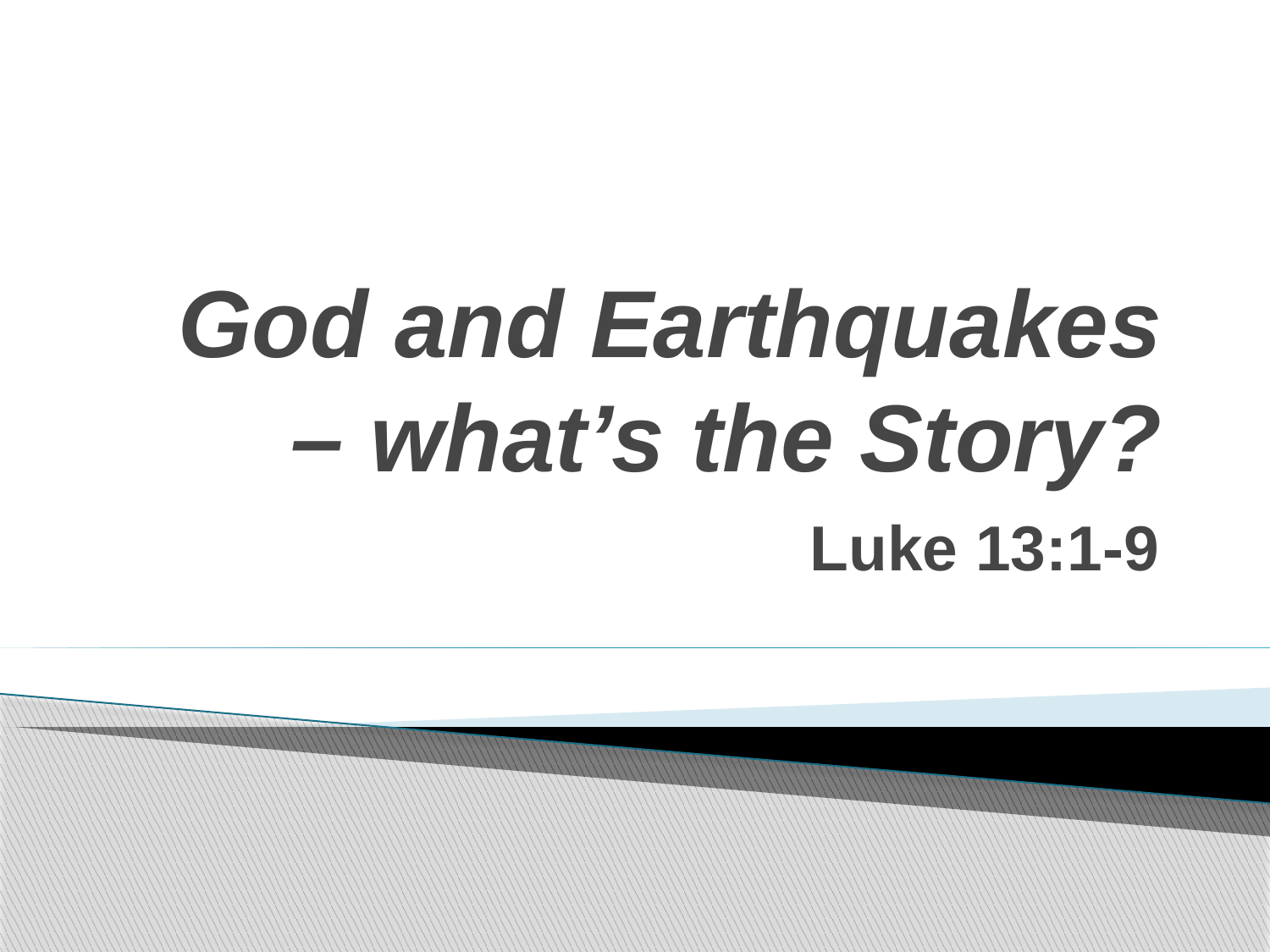

# God and Earthquakes – what’s the Story?
Luke 13:1-9